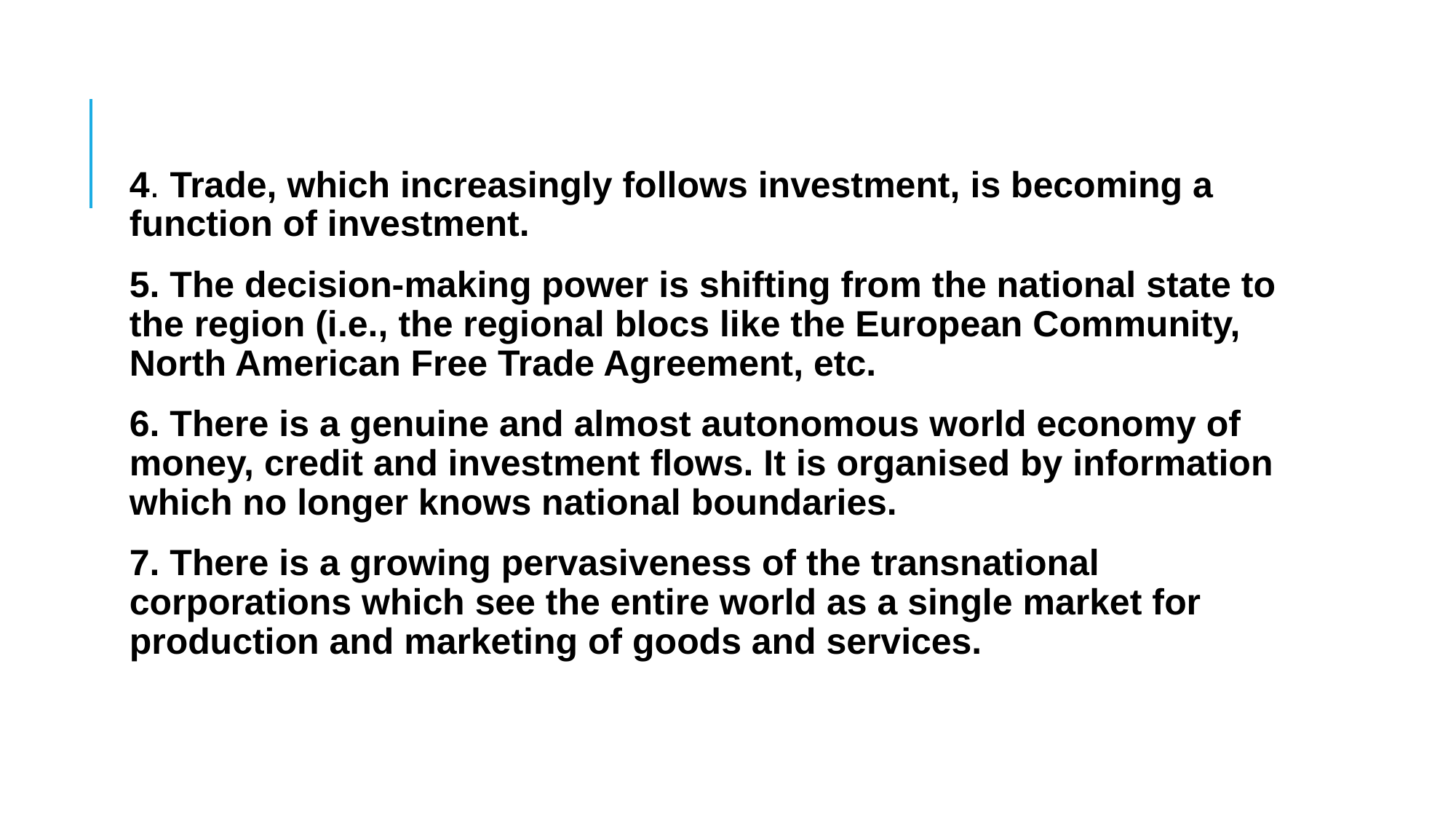

#
4. Trade, which increasingly follows investment, is becoming a function of investment.
5. The decision-making power is shifting from the national state to the region (i.e., the regional blocs like the European Community, North American Free Trade Agreement, etc.
6. There is a genuine and almost autonomous world economy of money, credit and investment flows. It is organised by information which no longer knows national boundaries.
7. There is a growing pervasiveness of the transnational corporations which see the entire world as a single market for production and marketing of goods and services.